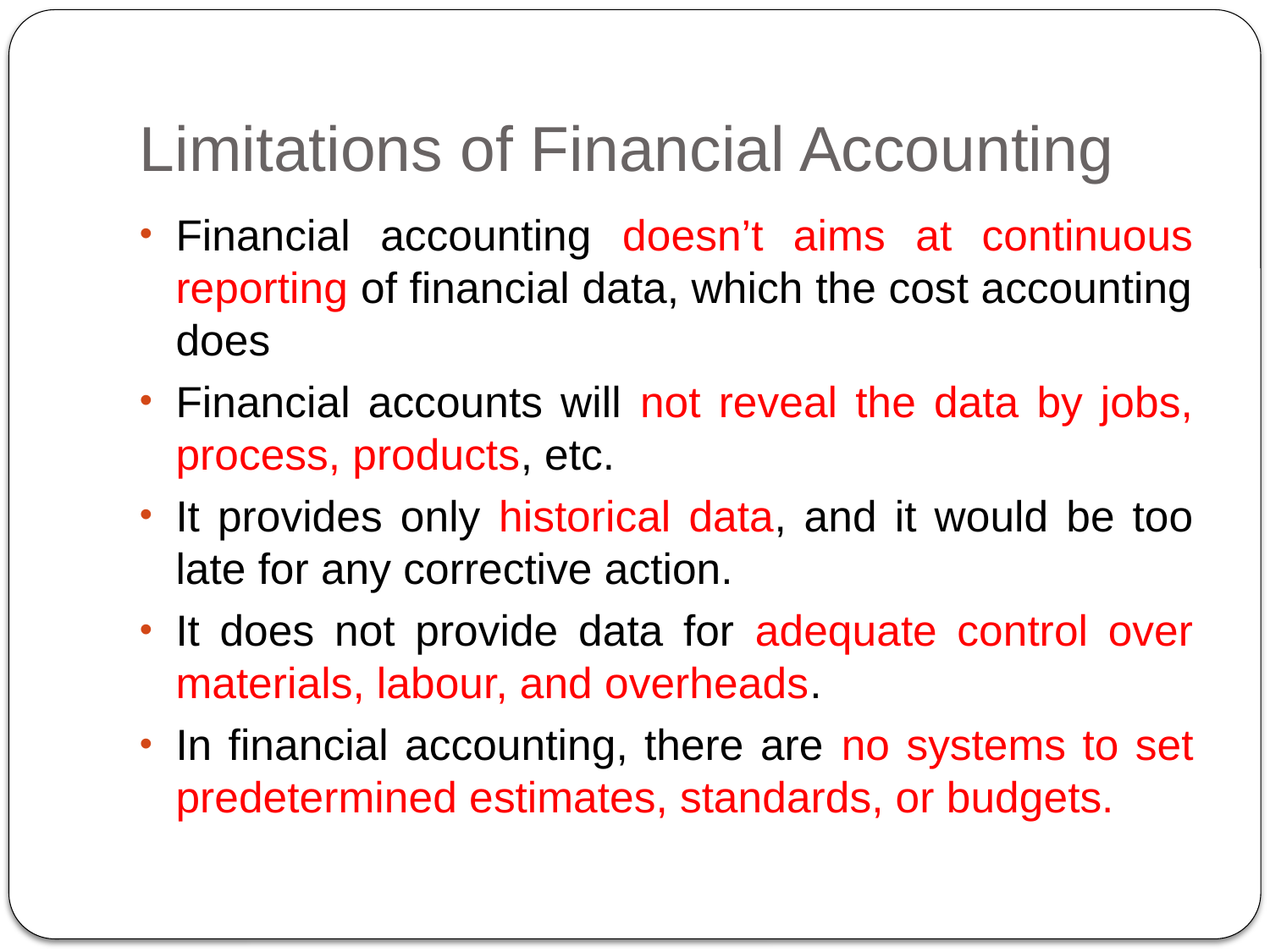

# Limitations of Financial Accounting
Financial accounting doesn’t aims at continuous reporting of financial data, which the cost accounting does
Financial accounts will not reveal the data by jobs, process, products, etc.
It provides only historical data, and it would be too late for any corrective action.
It does not provide data for adequate control over materials, labour, and overheads.
In financial accounting, there are no systems to set predetermined estimates, standards, or budgets.